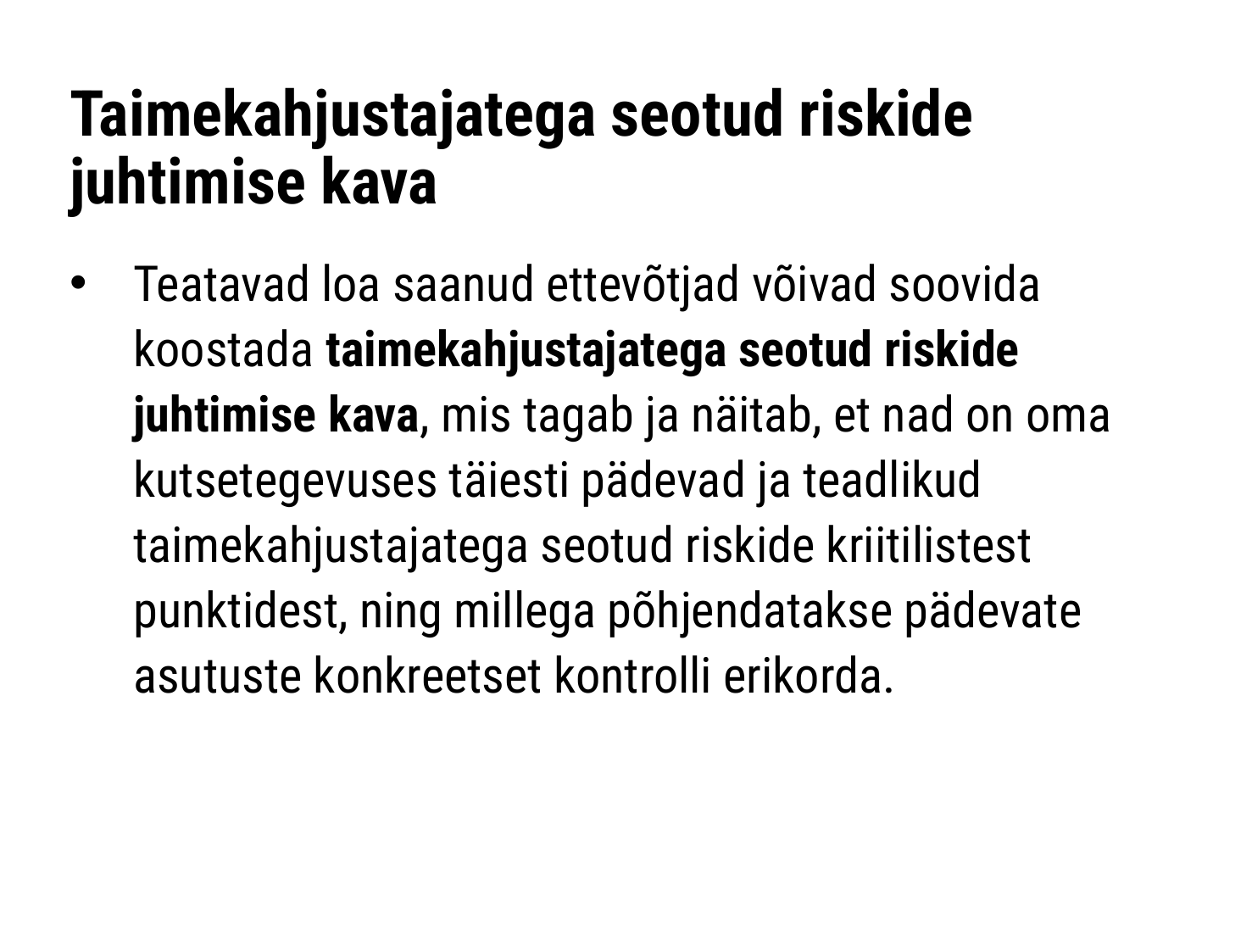

# Taimekahjustajatega seotud riskide juhtimise kava
Teatavad loa saanud ettevõtjad võivad soovida koostada taimekahjustajatega seotud riskide juhtimise kava, mis tagab ja näitab, et nad on oma kutsetegevuses täiesti pädevad ja teadlikud taimekahjustajatega seotud riskide kriitilistest punktidest, ning millega põhjendatakse pädevate asutuste konkreetset kontrolli erikorda.